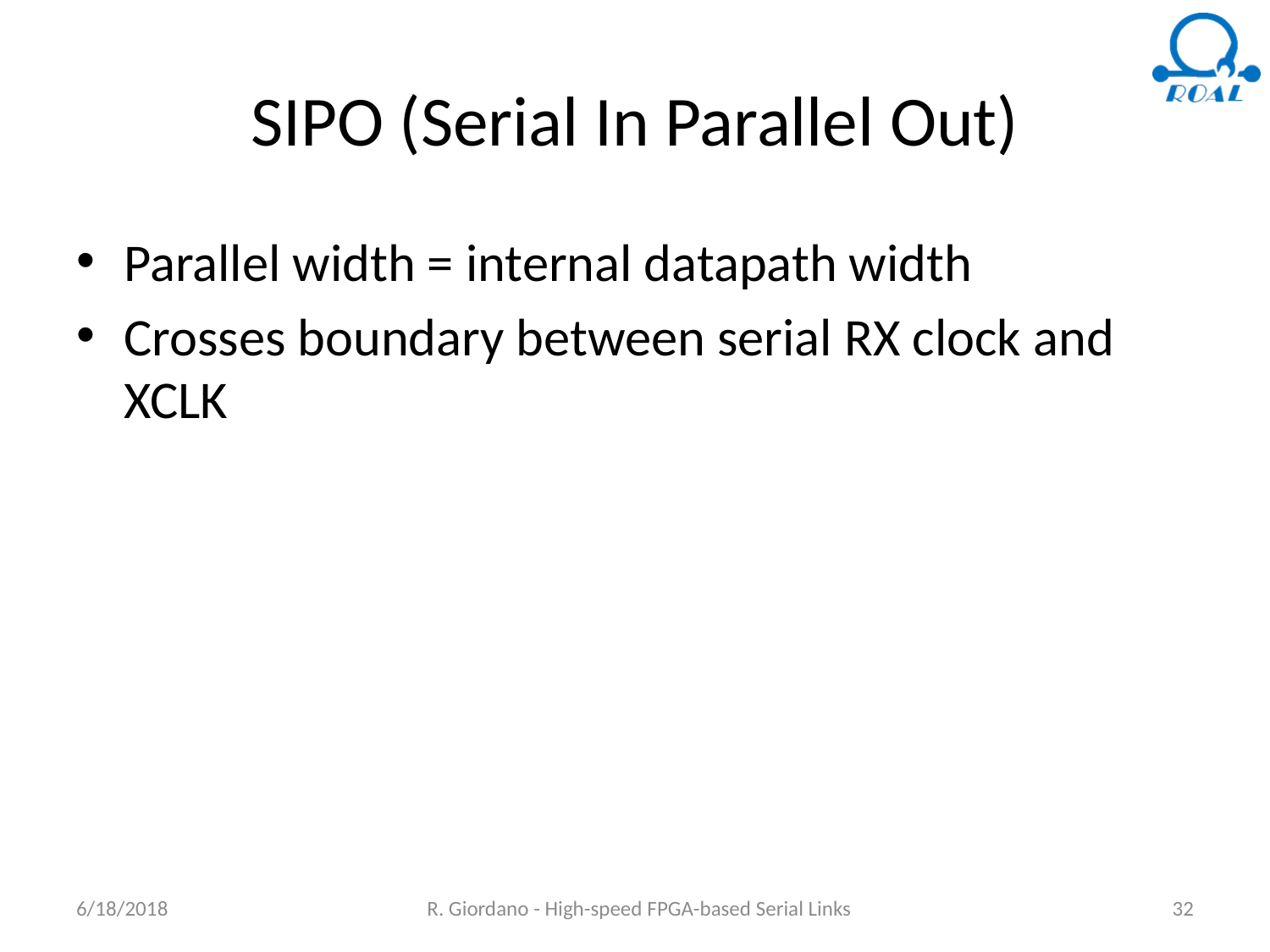

# SIPO (Serial In Parallel Out)
Parallel width = internal datapath width
Crosses boundary between serial RX clock and XCLK

6/18/2018
R. Giordano - High-speed FPGA-based Serial Links
32